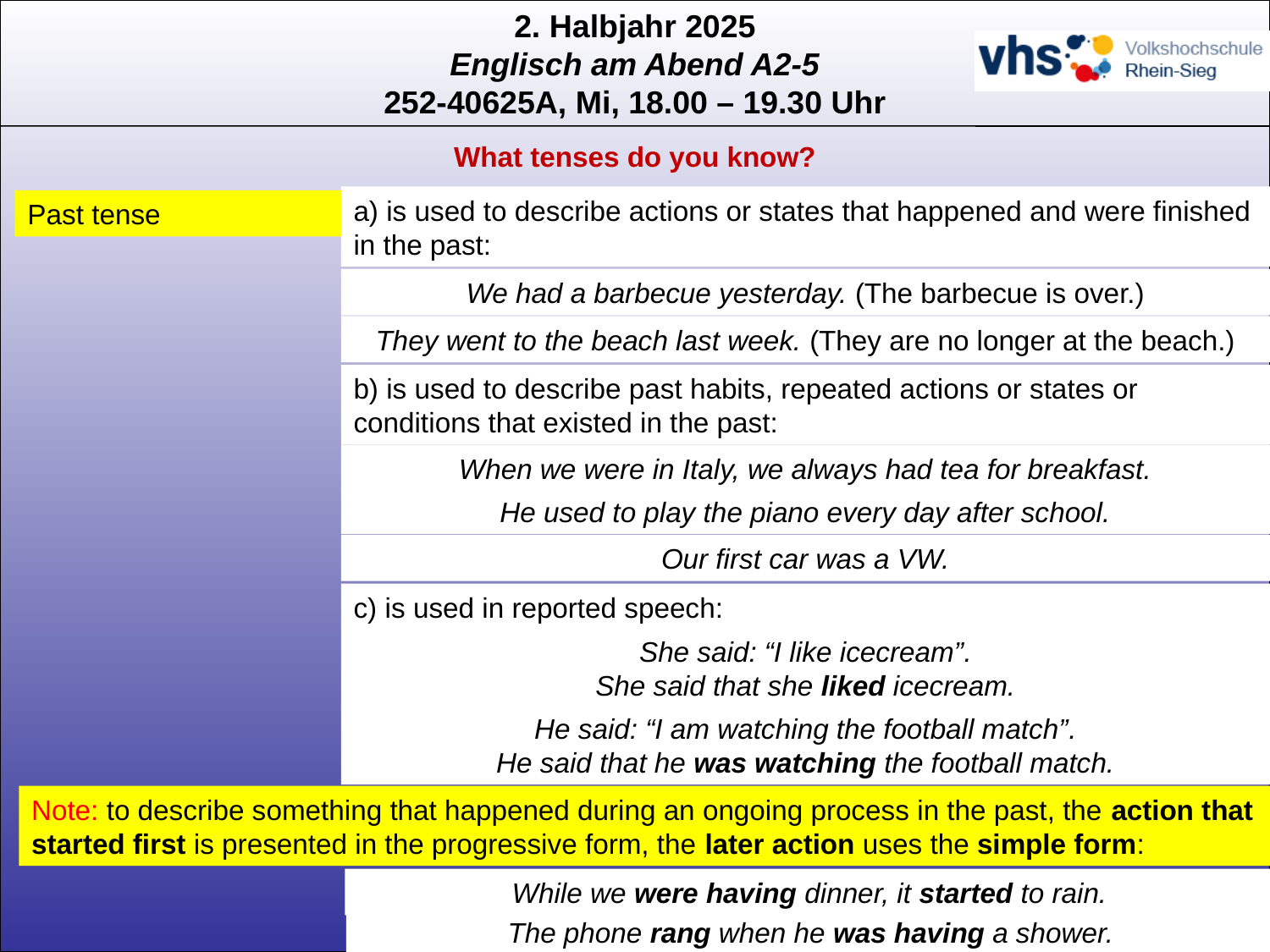

What tenses do you know?
a) is used to describe actions or states that happened and were finished in the past:
Past tense
We had a barbecue yesterday. (The barbecue is over.)
They went to the beach last week. (They are no longer at the beach.)
b) is used to describe past habits, repeated actions or states or conditions that existed in the past:
When we were in Italy, we always had tea for breakfast.
He used to play the piano every day after school.
Our first car was a VW.
c) is used in reported speech:
She said: “I like icecream”.
She said that she liked icecream.
He said: “I am watching the football match”.
He said that he was watching the football match.
Note: to describe something that happened during an ongoing process in the past, the action that started first is presented in the progressive form, the later action uses the simple form:
While we were having dinner, it started to rain.
The phone rang when he was having a shower.